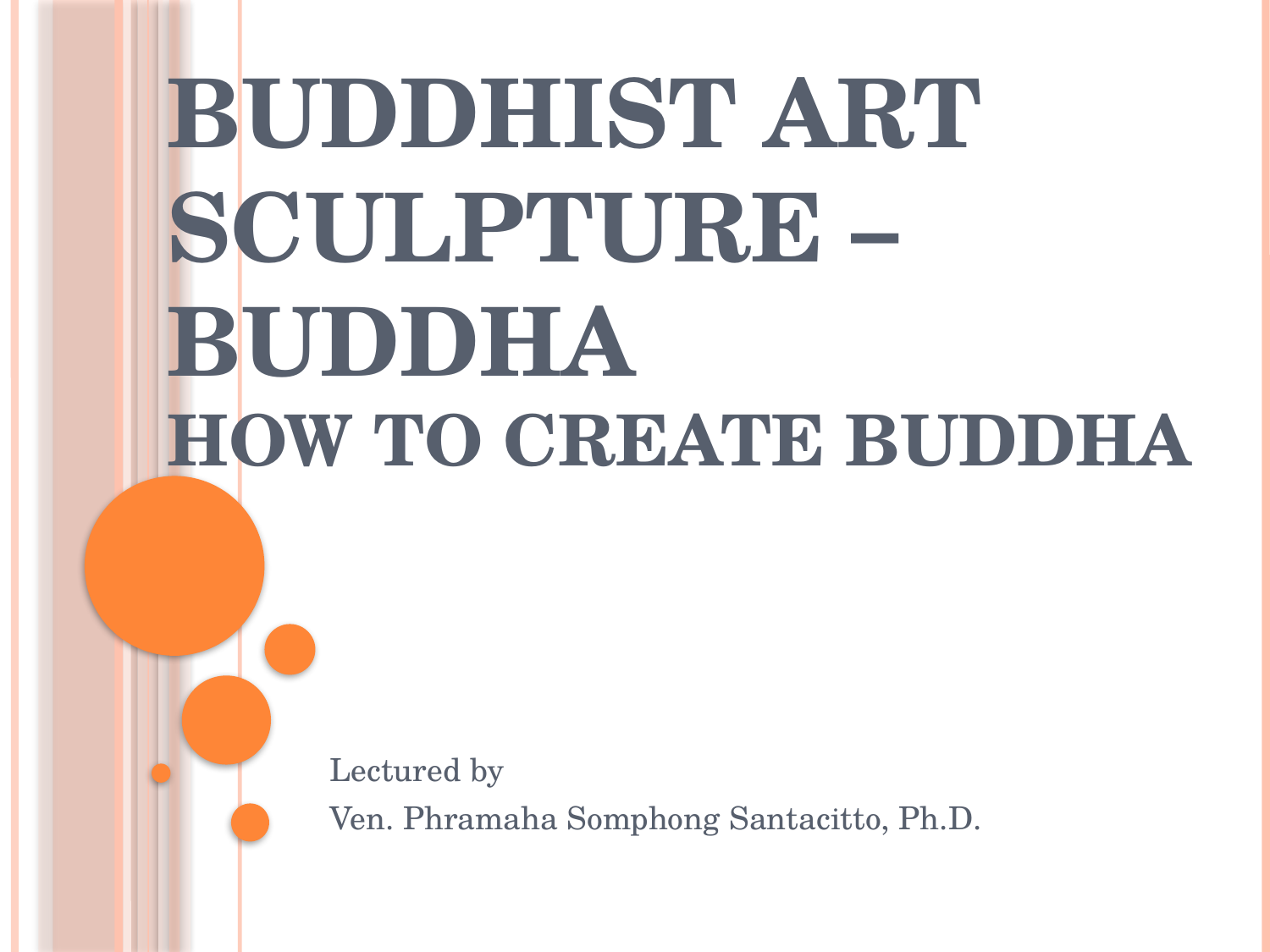

# Buddhist Art Sculpture – Buddha How to create buddha

Lectured by
Ven. Phramaha Somphong Santacitto, Ph.D.